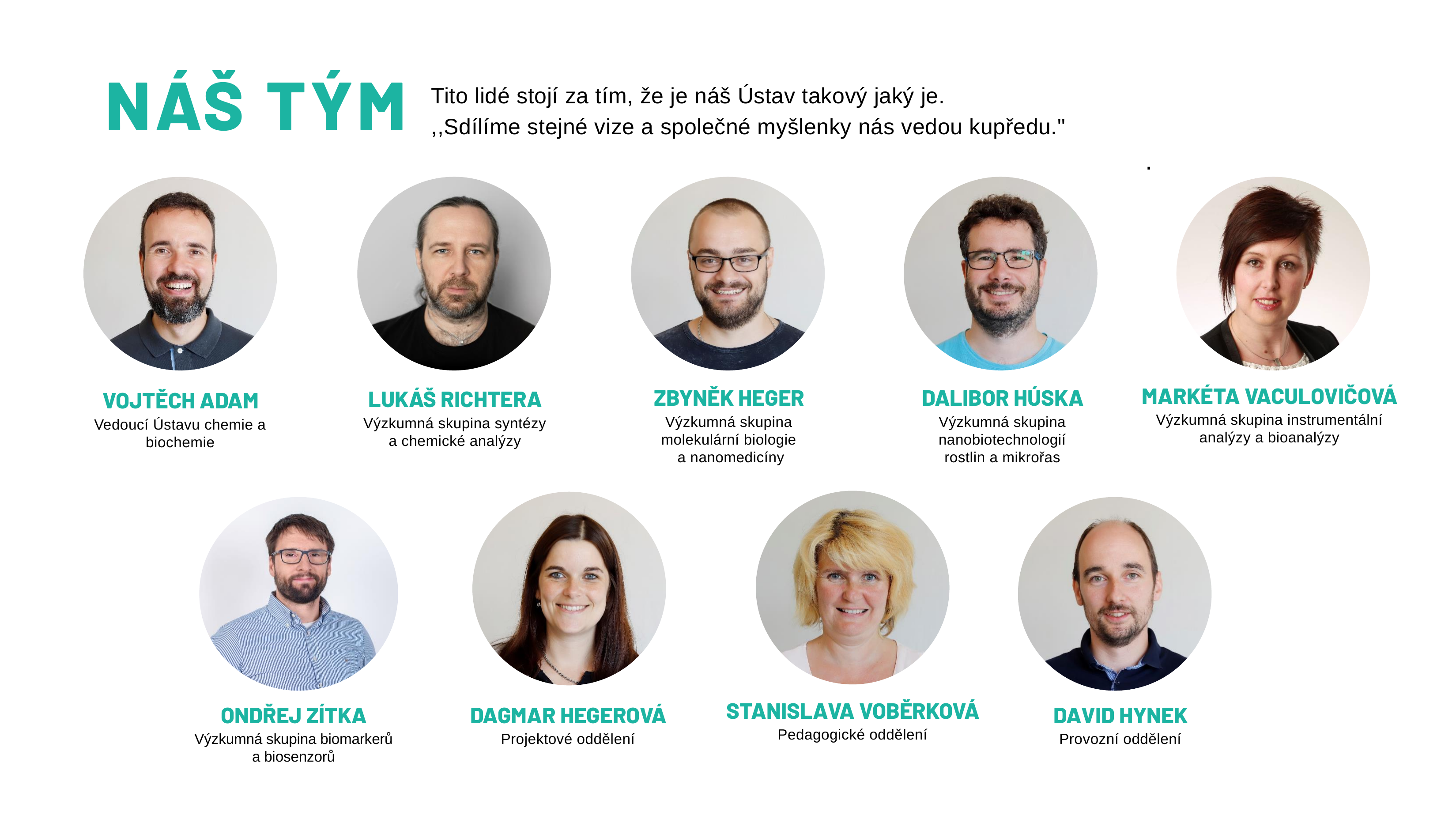

NÁŠ TÝM

Tito lidé stojí za tím, že je náš Ústav takový jaký je.
,,Sdílíme stejné vize a společné myšlenky nás vedou kupředu."
.

MARKÉTA VACULOVIČOVÁ
Výzkumná skupina instrumentální analýzy a bioanalýzy
ZBYNĚK HEGER
Výzkumná skupina molekulární biologie
 a nanomedicíny
DALIBOR HÚSKA
Výzkumná skupina nanobiotechnologií rostlin a mikrořas
LUKÁŠ RICHTERA
Výzkumná skupina syntézy a chemické analýzy
VOJTĚCH ADAM
Vedoucí Ústavu chemie a biochemie

STANISLAVA VOBĚRKOVÁ
Pedagogické oddělení
ONDŘEJ ZÍTKA
Výzkumná skupina biomarkerů a biosenzorů
DAGMAR HEGEROVÁ
Projektové oddělení
DAVID HYNEK
Provozní oddělení